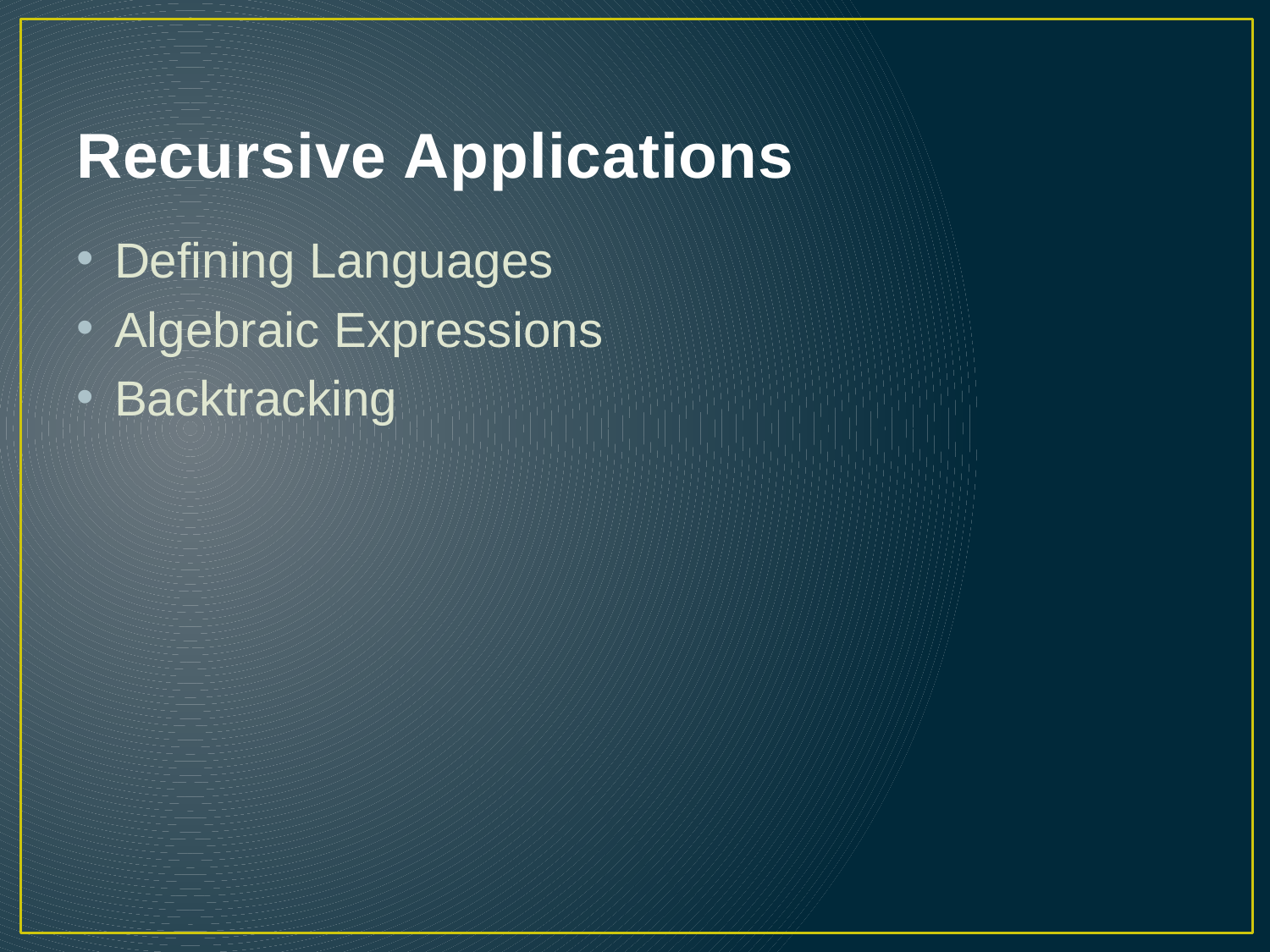

# Recursive Applications
Defining Languages
Algebraic Expressions
Backtracking